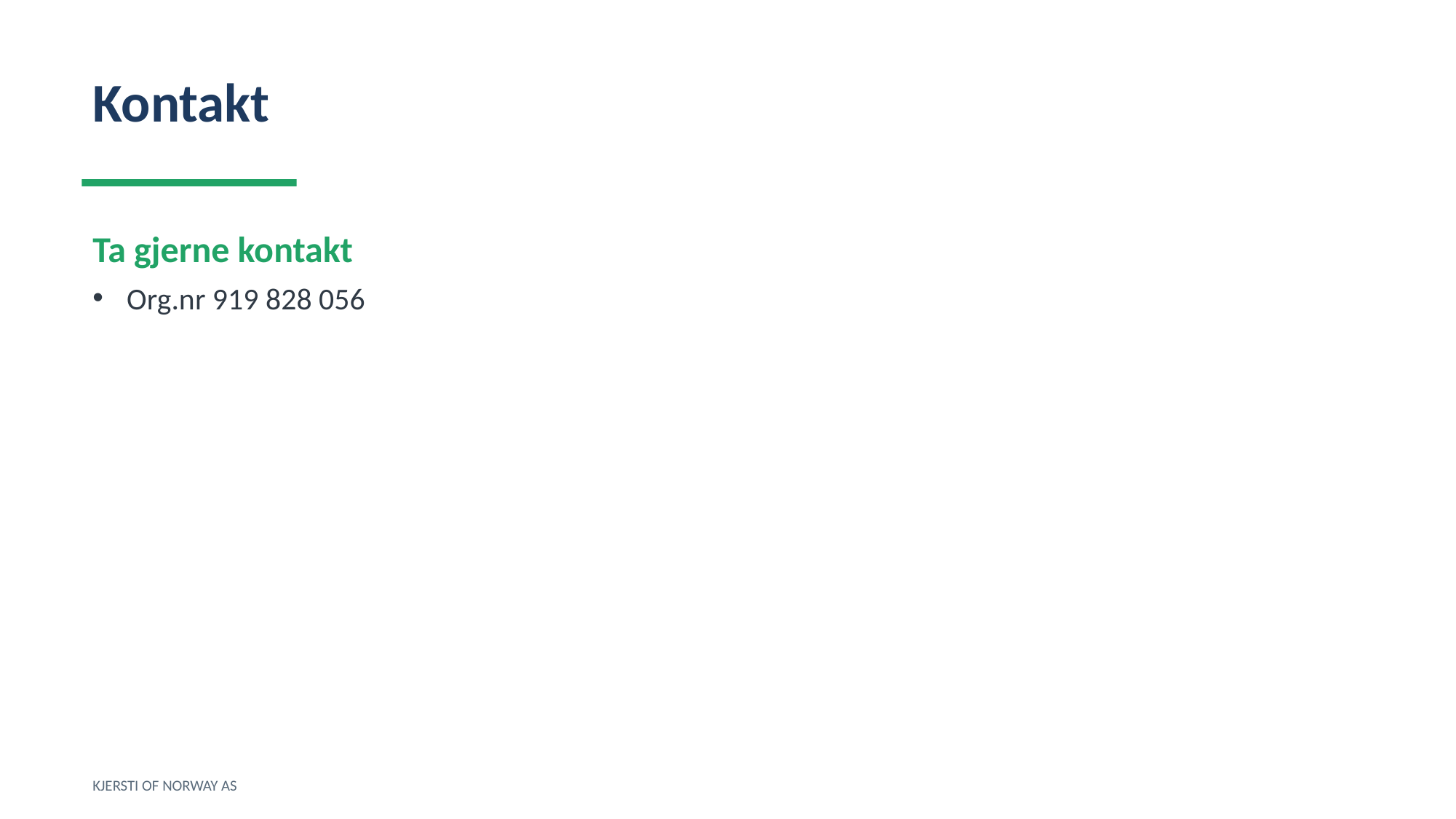

Kontakt

Ta gjerne kontakt
Org.nr 919 828 056
KJERSTI OF NORWAY AS